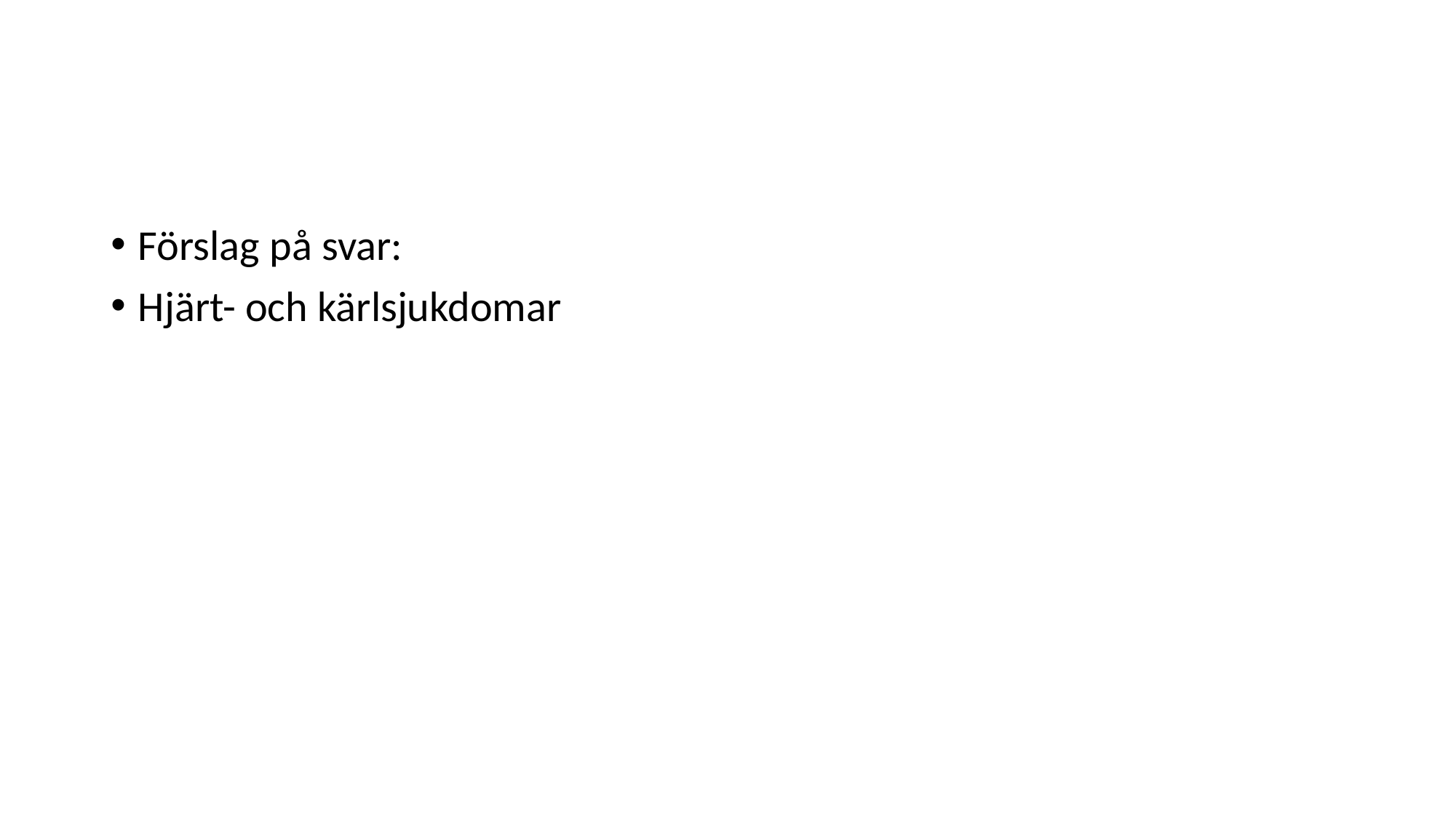

#
Förslag på svar:
Hjärt- och kärlsjukdomar